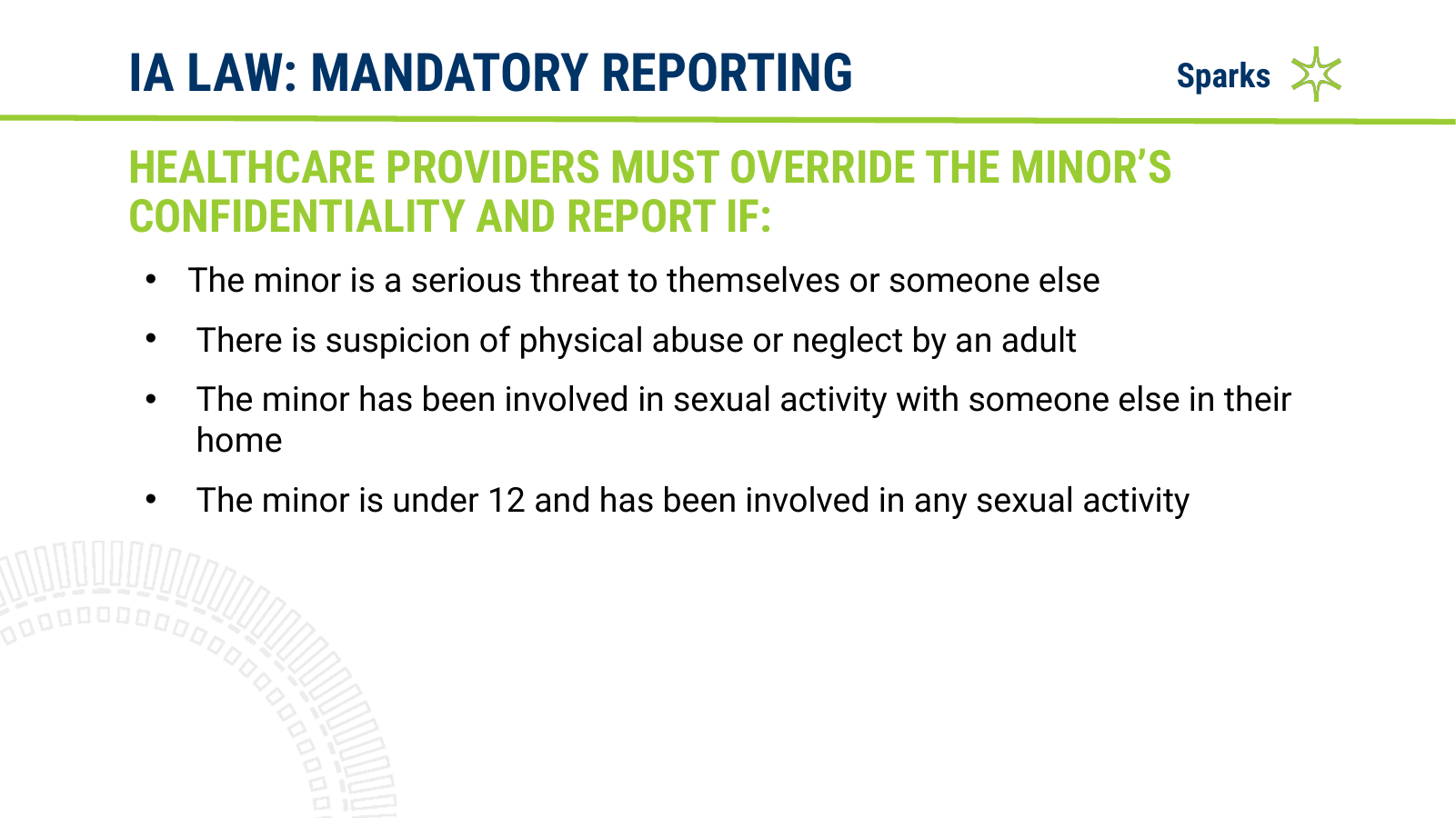

# IA Law: mandatory reporting
HEALTHCARE PROVIDERS MUST OVERRIDE THE MINOR’S CONFIDENTIALITY AND REPORT IF:
The minor is a serious threat to themselves or someone else
There is suspicion of physical abuse or neglect by an adult
The minor has been involved in sexual activity with someone else in their home
The minor is under 12 and has been involved in any sexual activity